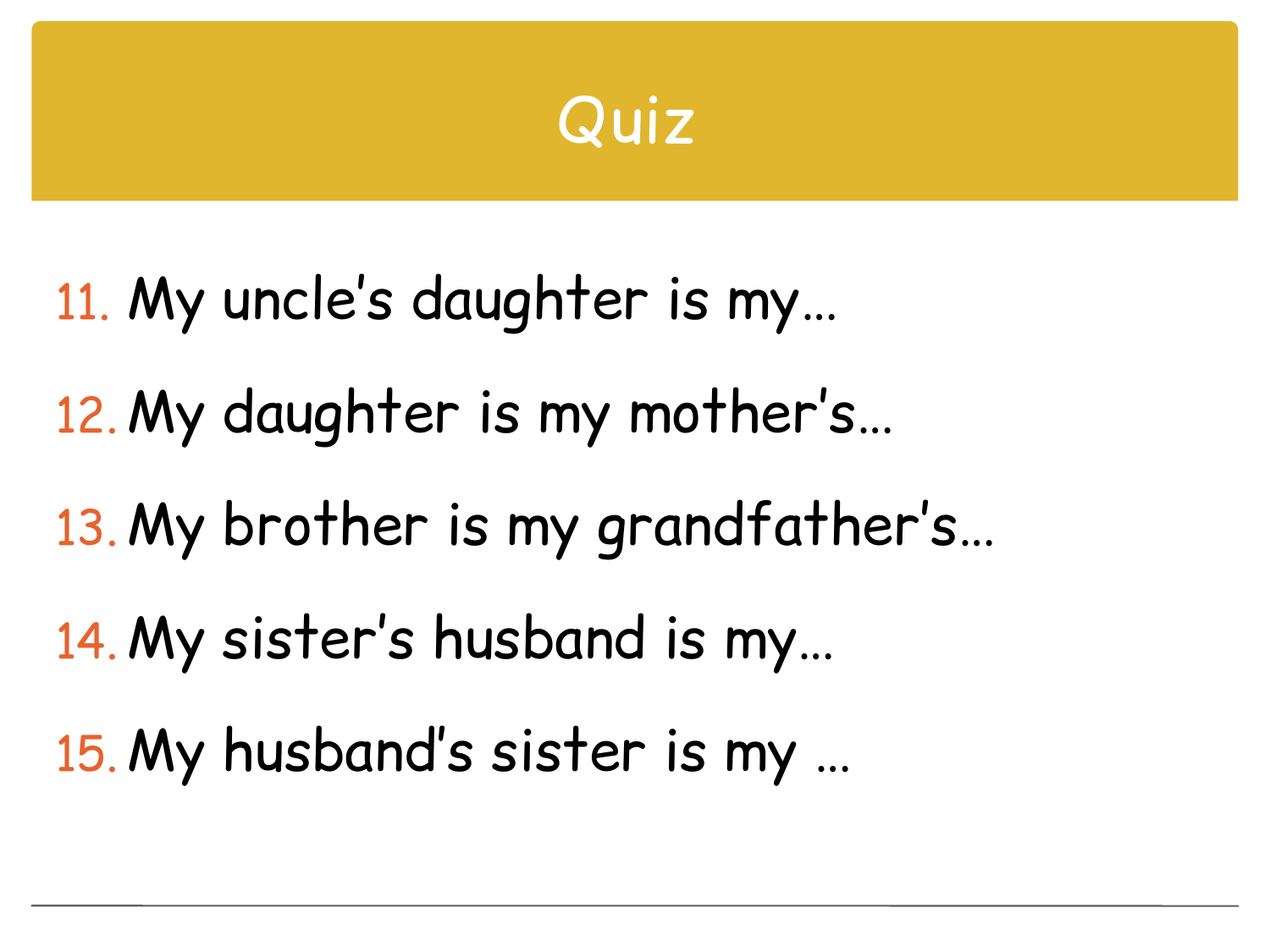

# Quiz
My uncle’s daughter is my…
My daughter is my mother’s…
My brother is my grandfather’s…
My sister’s husband is my…
My husband’s sister is my …